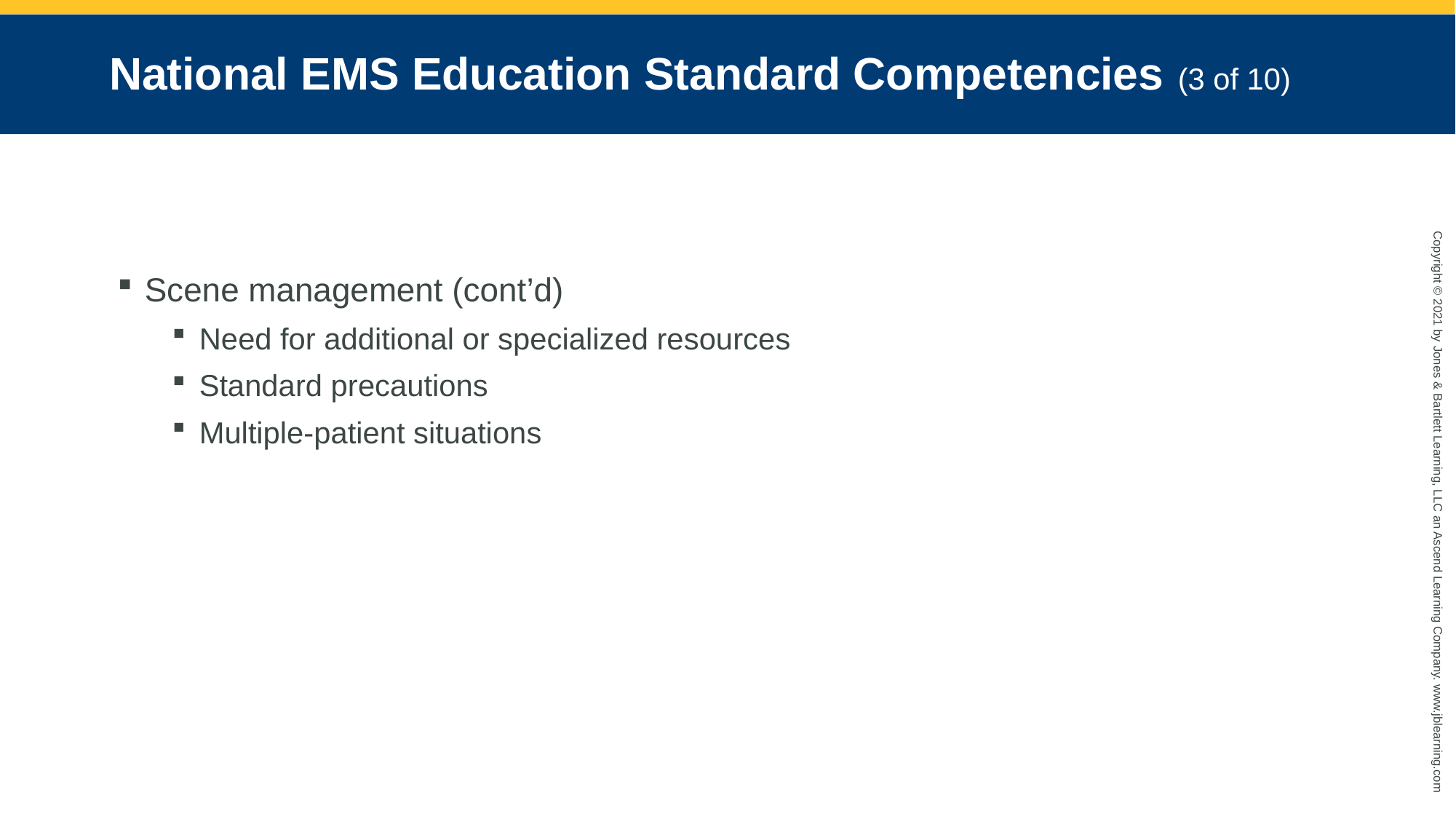

# National EMS Education Standard Competencies (3 of 10)
Scene management (cont’d)
Need for additional or specialized resources
Standard precautions
Multiple-patient situations